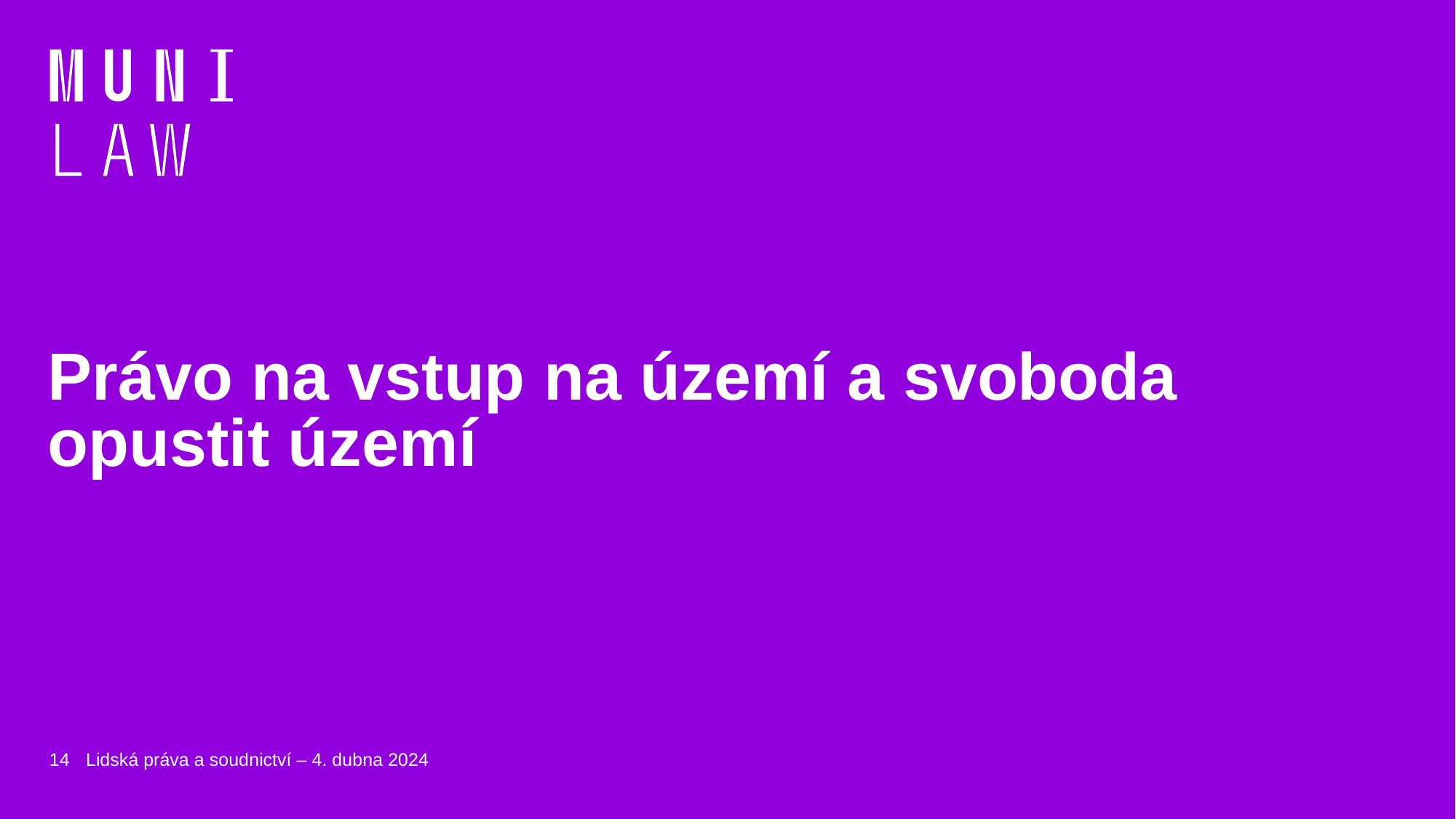

# Právo na vstup na území a svoboda opustit území
14
Lidská práva a soudnictví – 4. dubna 2024